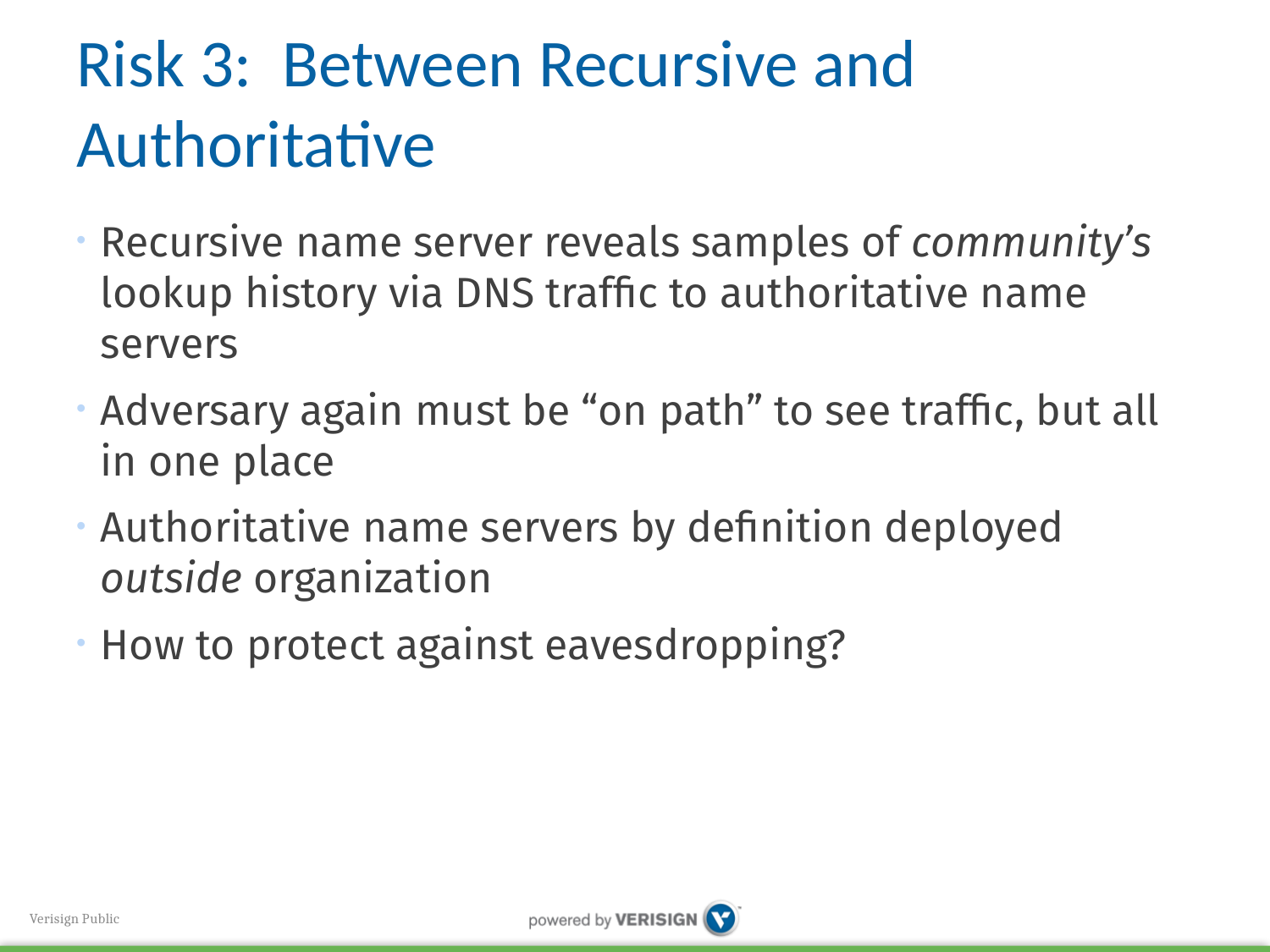

# Risk 3:  Between Recursive and Authoritative
Recursive name server reveals samples of community’s lookup history via DNS traffic to authoritative name servers
Adversary again must be “on path” to see traffic, but all in one place
Authoritative name servers by definition deployed outside organization
How to protect against eavesdropping?